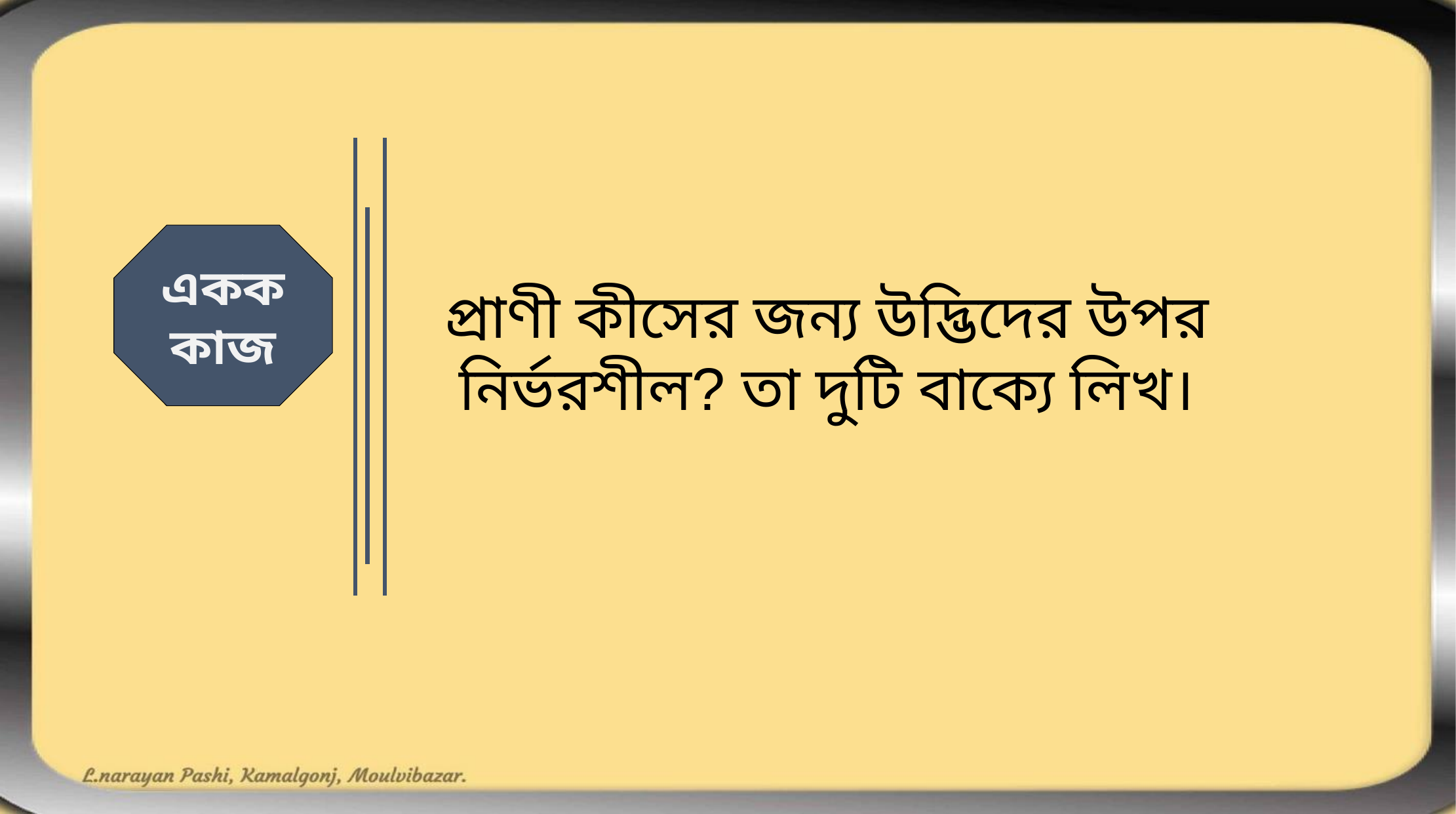

একক কাজ
প্রাণী কীসের জন্য উদ্ভিদের উপর নির্ভরশীল? তা দুটি বাক্যে লিখ।